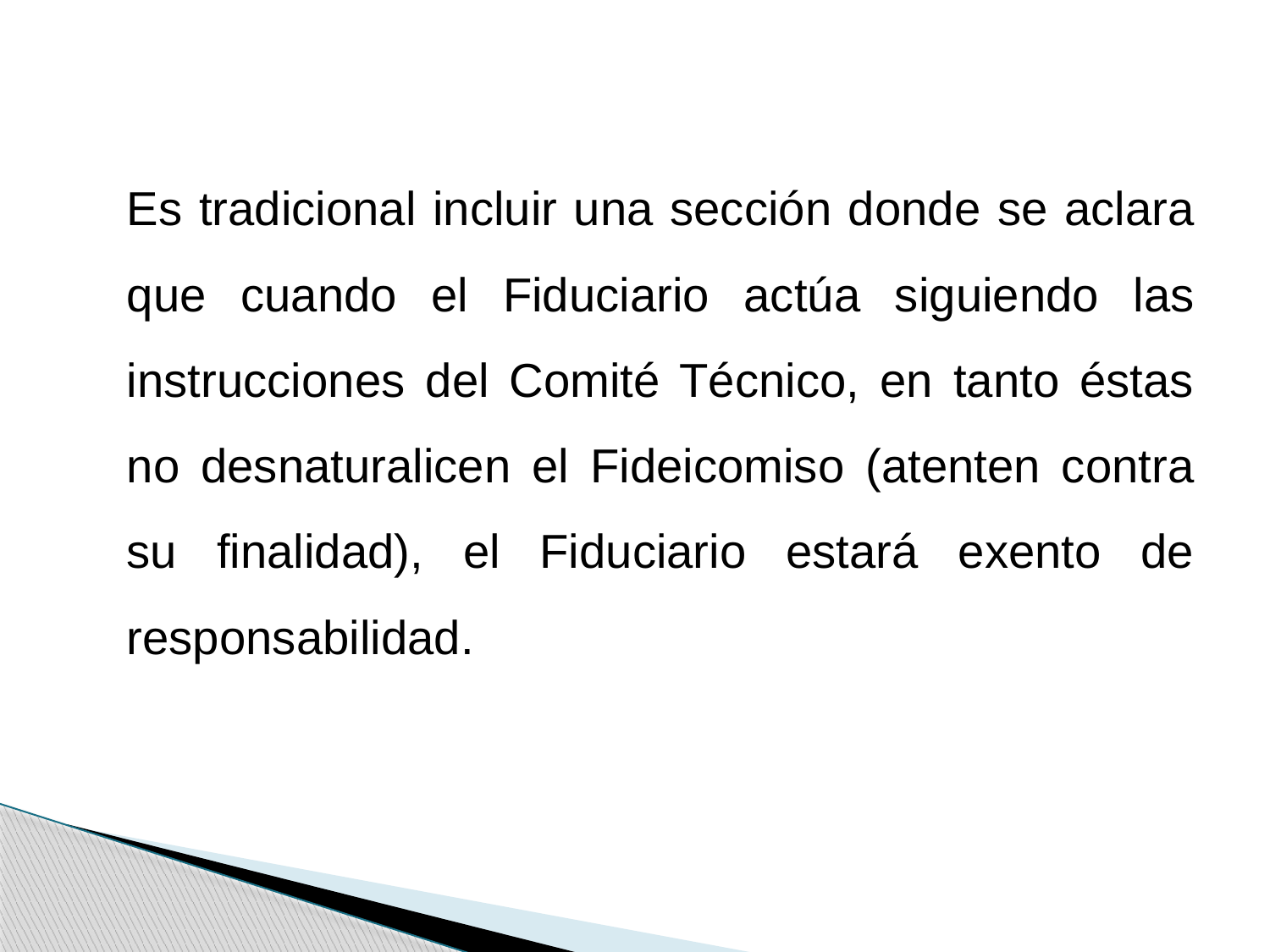

Es tradicional incluir una sección donde se aclara que cuando el Fiduciario actúa siguiendo las instrucciones del Comité Técnico, en tanto éstas no desnaturalicen el Fideicomiso (atenten contra su finalidad), el Fiduciario estará exento de responsabilidad.